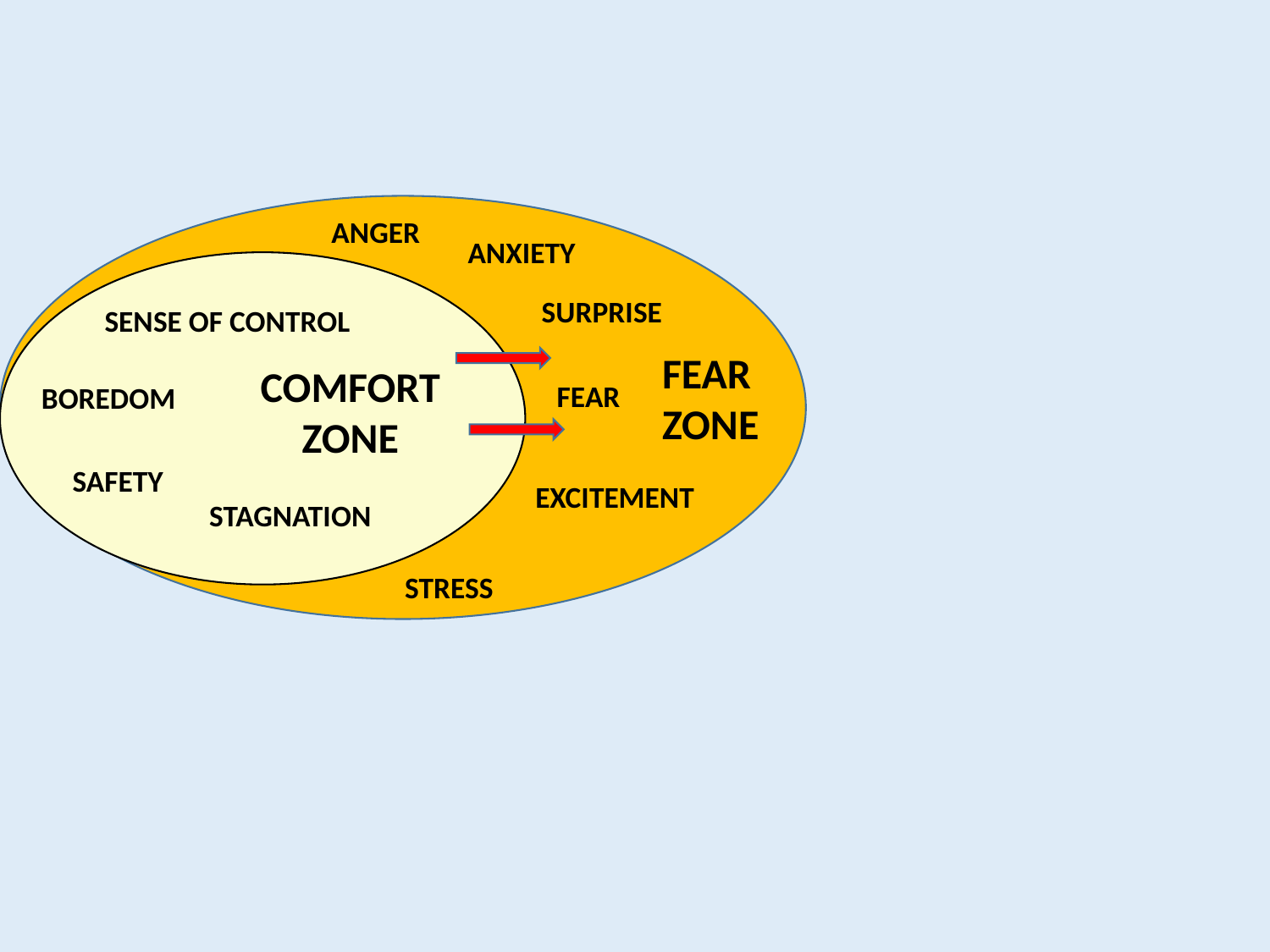

ANGER
ANXIETY

SURPRISE
SENSE OF CONTROL
FEAR
ZONE

COMFORT ZONE
FEAR
BOREDOM

SAFETY
EXCITEMENT
STAGNATION
STRESS